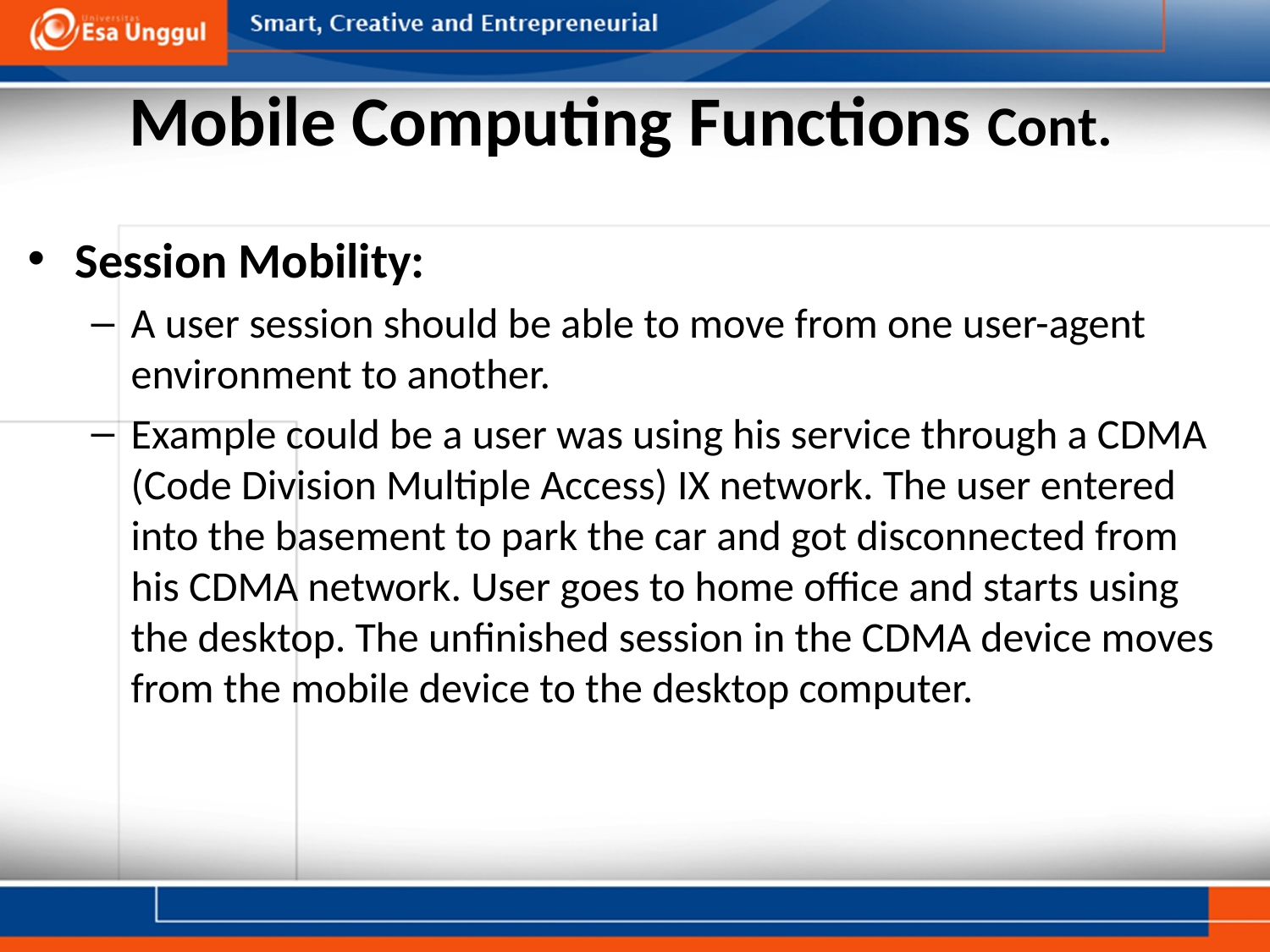

# Mobile Computing Functions Cont.
Session Mobility:
A user session should be able to move from one user-agent environment to another.
Example could be a user was using his service through a CDMA (Code Division Multiple Access) IX network. The user entered into the basement to park the car and got disconnected from his CDMA network. User goes to home office and starts using the desktop. The unfinished session in the CDMA device moves from the mobile device to the desktop computer.